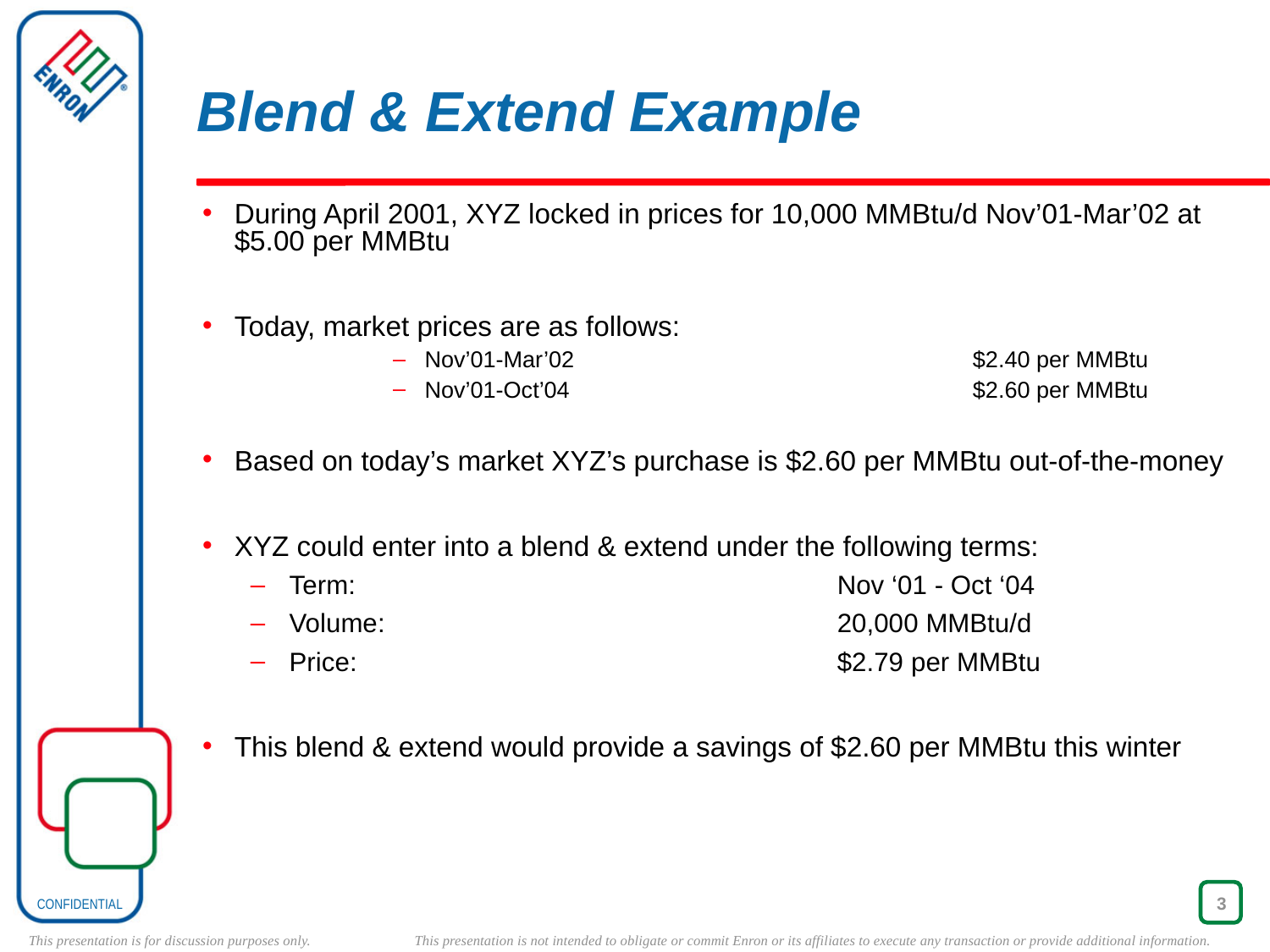

# Blend & Extend Example
During April 2001, XYZ locked in prices for 10,000 MMBtu/d Nov’01-Mar’02 at $5.00 per MMBtu

Today, market prices are as follows:
Nov’01-Mar’02	$2.40 per MMBtu
Nov’01-Oct’04	$2.60 per MMBtu

Based on today’s market XYZ’s purchase is $2.60 per MMBtu out-of-the-money

XYZ could enter into a blend & extend under the following terms:
Term:	Nov ‘01 - Oct ‘04
Volume:	20,000 MMBtu/d
Price:	$2.79 per MMBtu

This blend & extend would provide a savings of $2.60 per MMBtu this winter
3